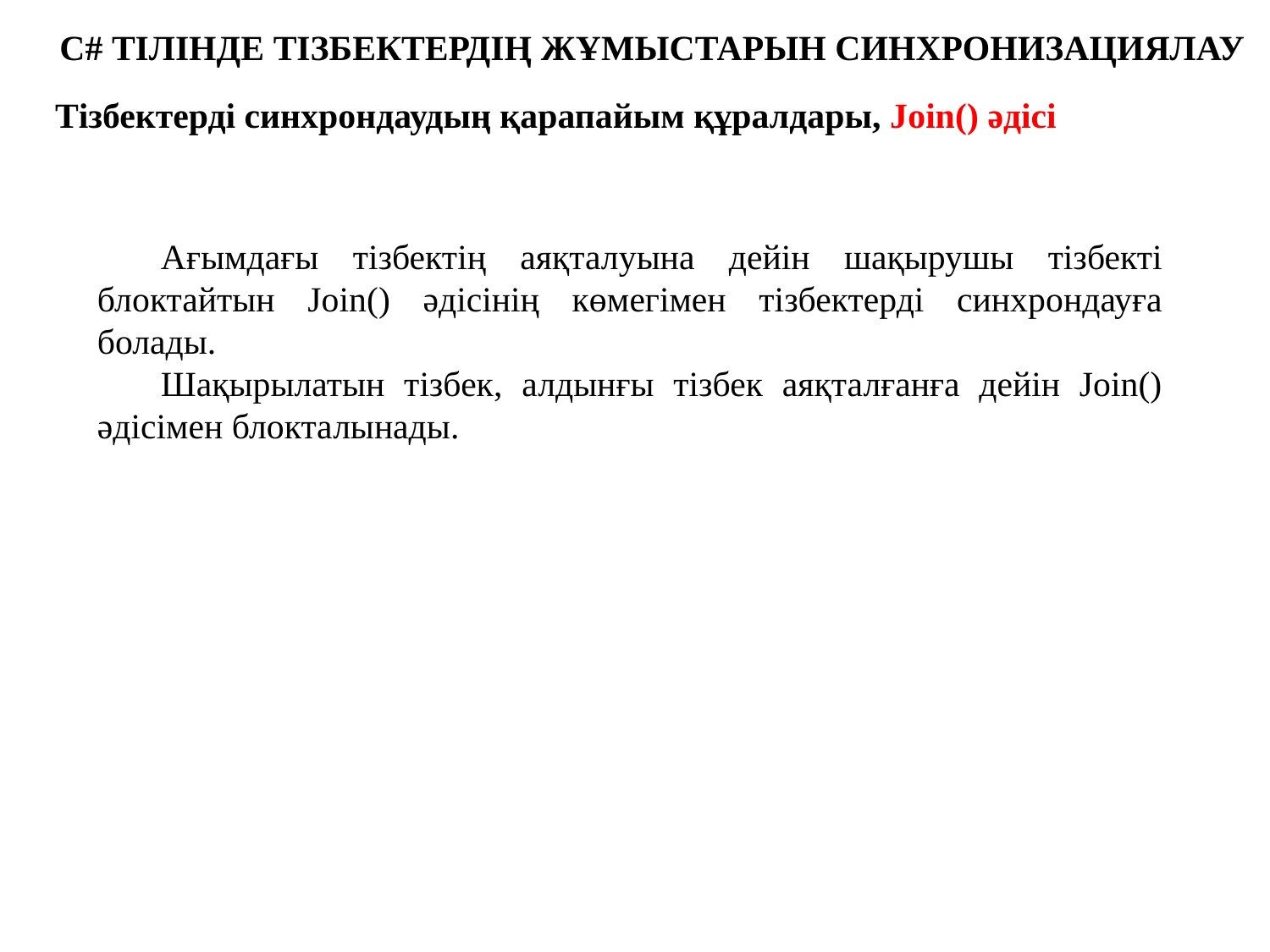

C# ТІЛІНДЕ ТІЗБЕКТЕРДІҢ ЖҰМЫСТАРЫН СИНХРОНИЗАЦИЯЛАУ
Тізбектерді синхрондаудың қарапайым құралдары, Join() әдісі
Ағымдағы тізбектің аяқталуына дейін шақырушы тізбекті блоктайтын Join() әдісінің көмегімен тізбектерді синхрондауға болады.
Шақырылатын тізбек, алдынғы тізбек аяқталғанға дейін Join() әдісімен блокталынады.